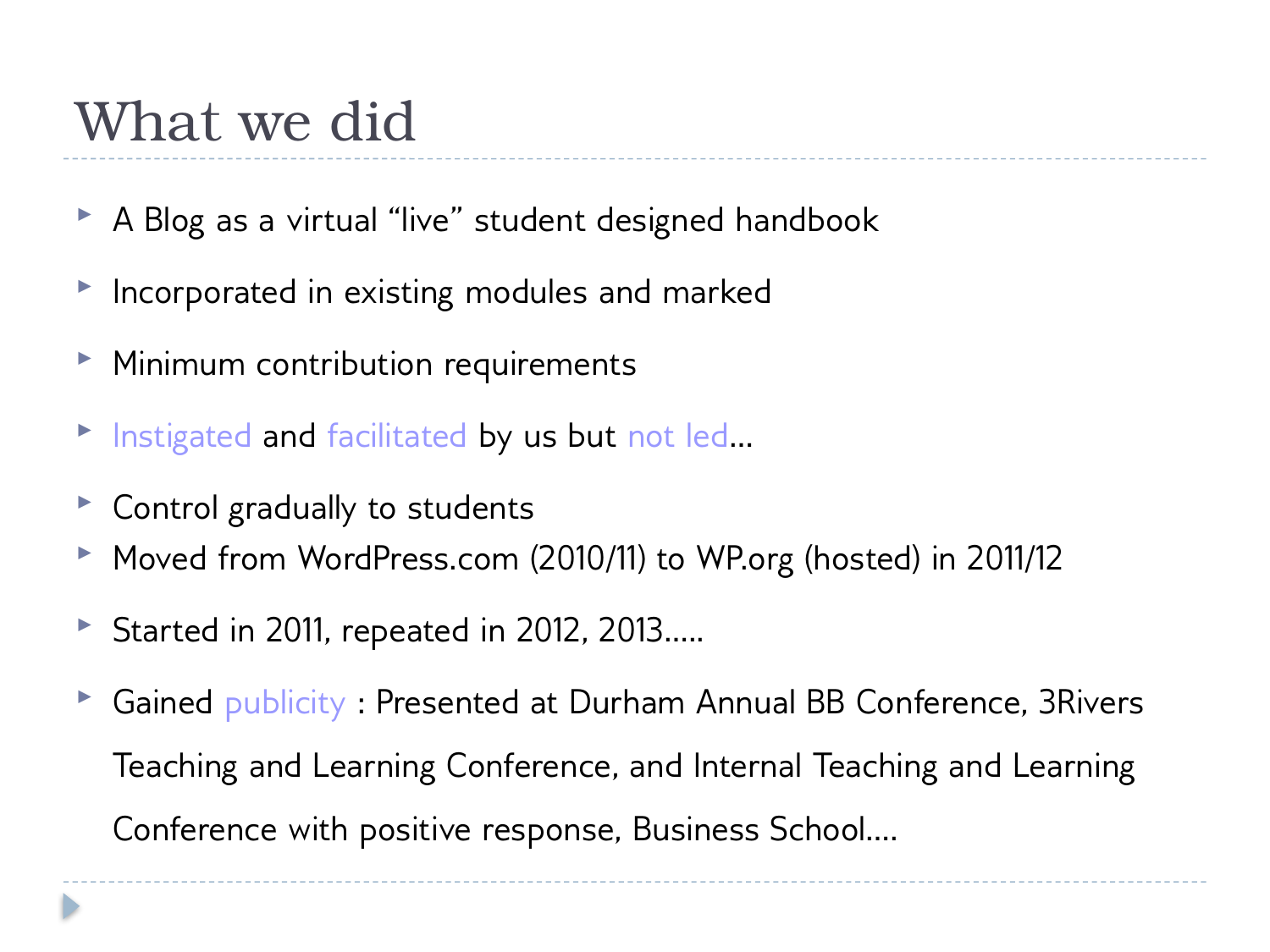

# What we did
A Blog as a virtual “live” student designed handbook
Incorporated in existing modules and marked
Minimum contribution requirements
Instigated and facilitated by us but not led…
Control gradually to students
Moved from WordPress.com (2010/11) to WP.org (hosted) in 2011/12
Started in 2011, repeated in 2012, 2013…..
Gained publicity : Presented at Durham Annual BB Conference, 3Rivers Teaching and Learning Conference, and Internal Teaching and Learning Conference with positive response, Business School….